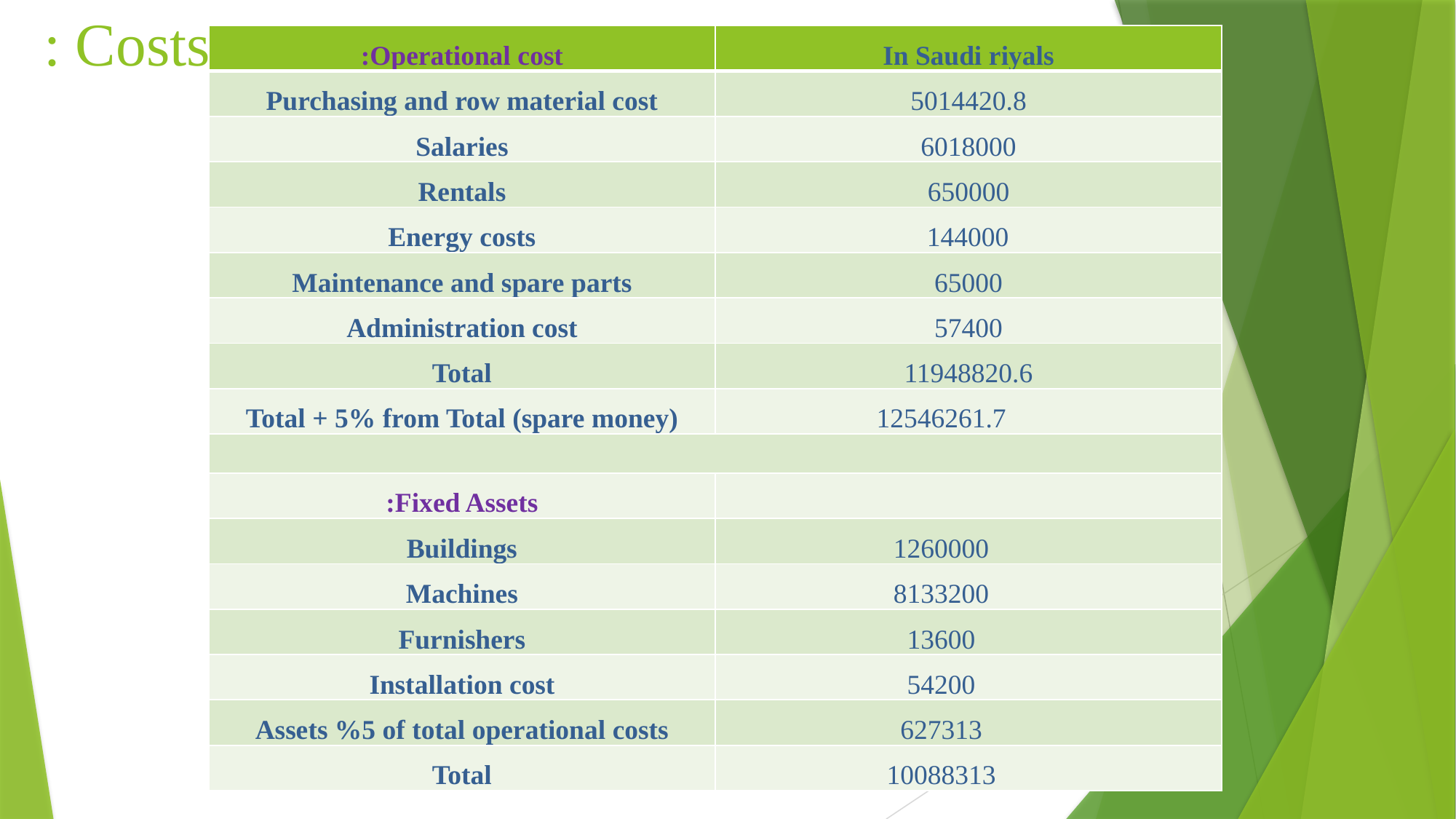

# Costs :
| Operational cost: | In Saudi riyals |
| --- | --- |
| Purchasing and row material cost | 5014420.8 |
| Salaries | 6018000 |
| Rentals | 650000 |
| Energy costs | 144000 |
| Maintenance and spare parts | 65000 |
| Administration cost | 57400 |
| Total | 11948820.6 |
| Total + 5% from Total (spare money) | 12546261.7 |
|  |  |
| Fixed Assets: |  |
| Buildings | 1260000 |
| Machines | 8133200 |
| Furnishers | 13600 |
| Installation cost | 54200 |
| Assets %5 of total operational costs | 627313 |
| Total | 10088313 |
32